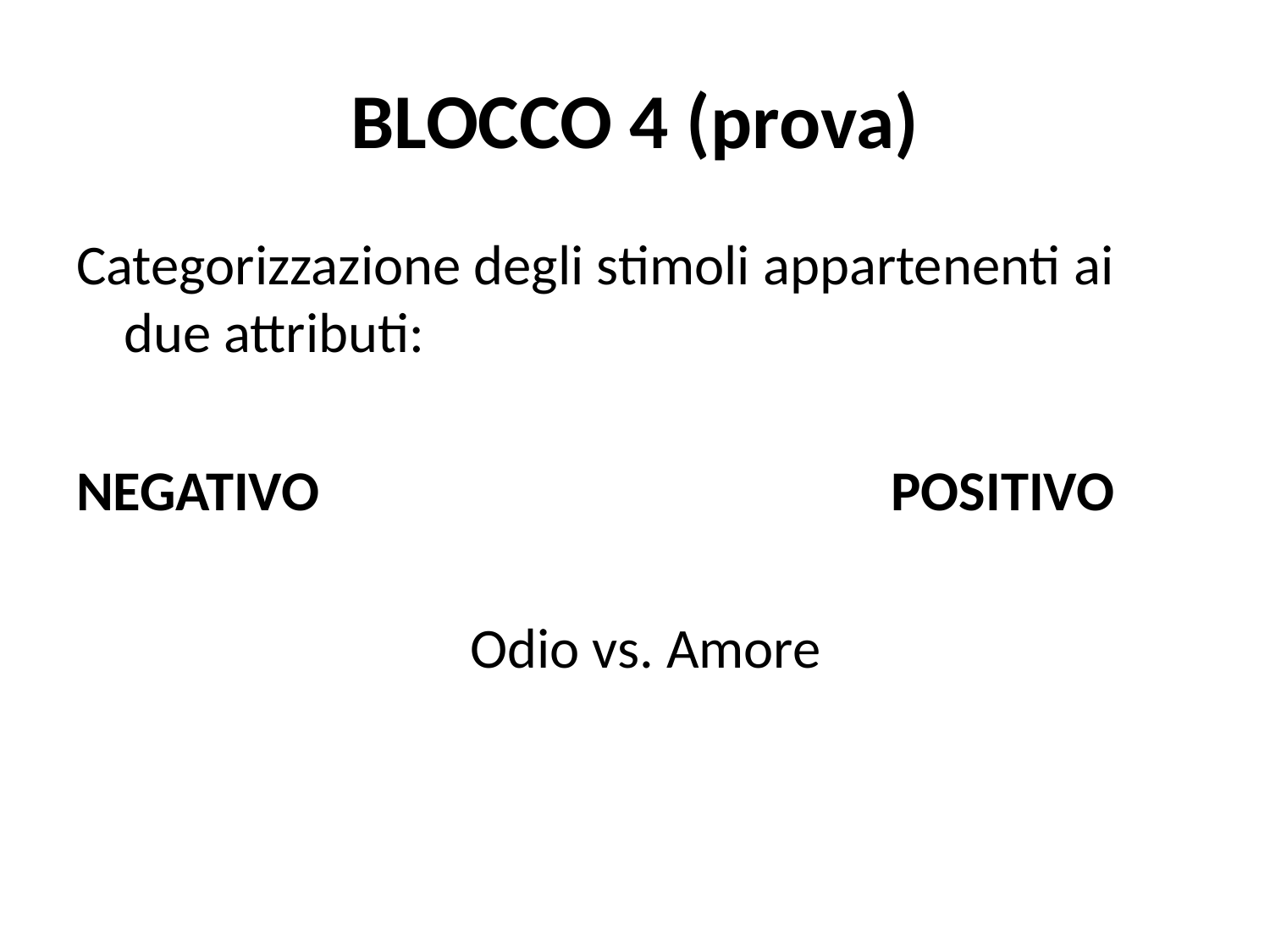

# BLOCCO 4 (prova)
Categorizzazione degli stimoli appartenenti ai due attributi:

NEGATIVO                                             POSITIVO

                               Odio vs. Amore